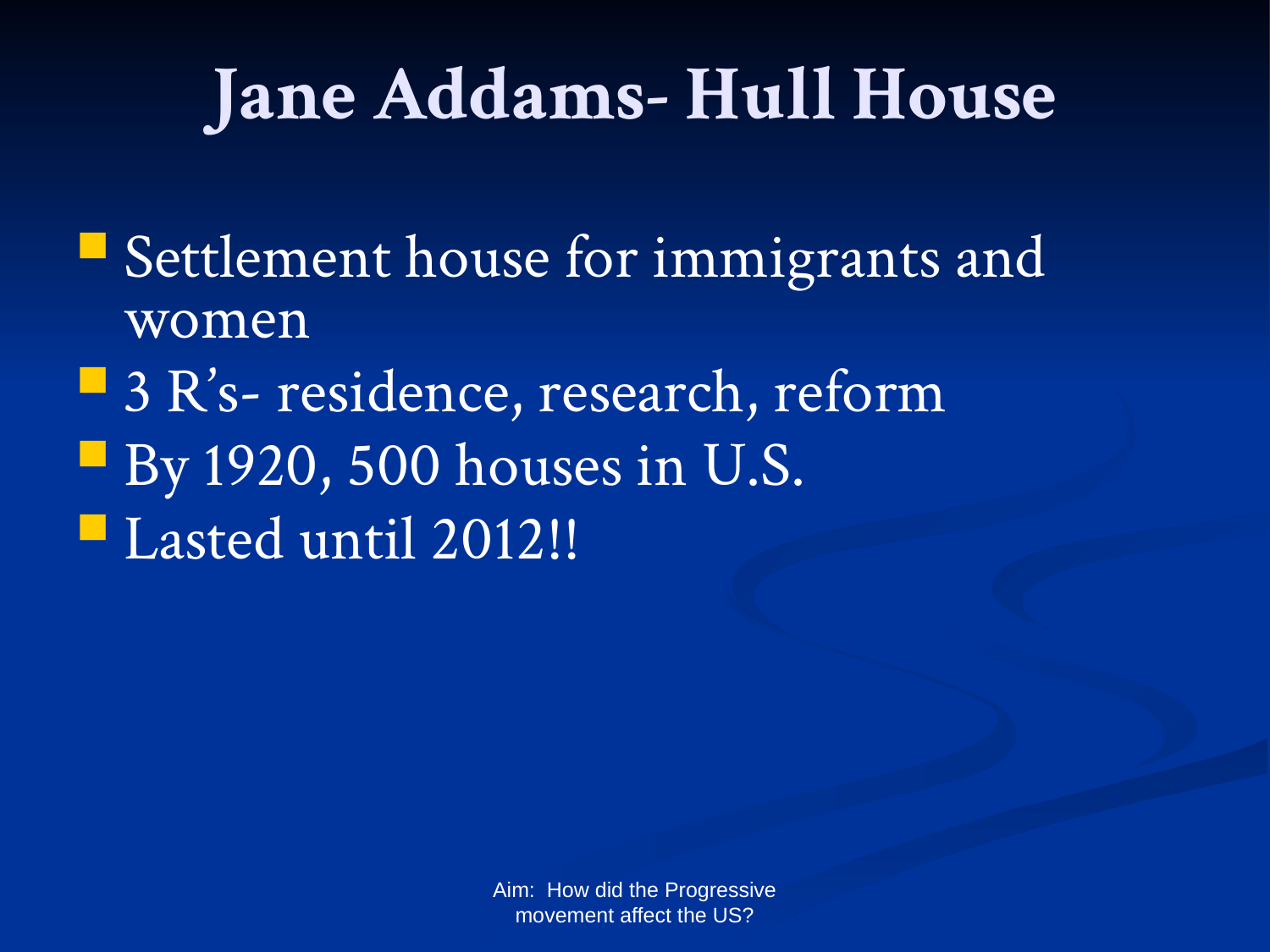

# Jane Addams- Hull House
Settlement house for immigrants and women
3 R’s- residence, research, reform
By 1920, 500 houses in U.S.
Lasted until 2012!!
Aim:  How did the Progressive movement affect the US?